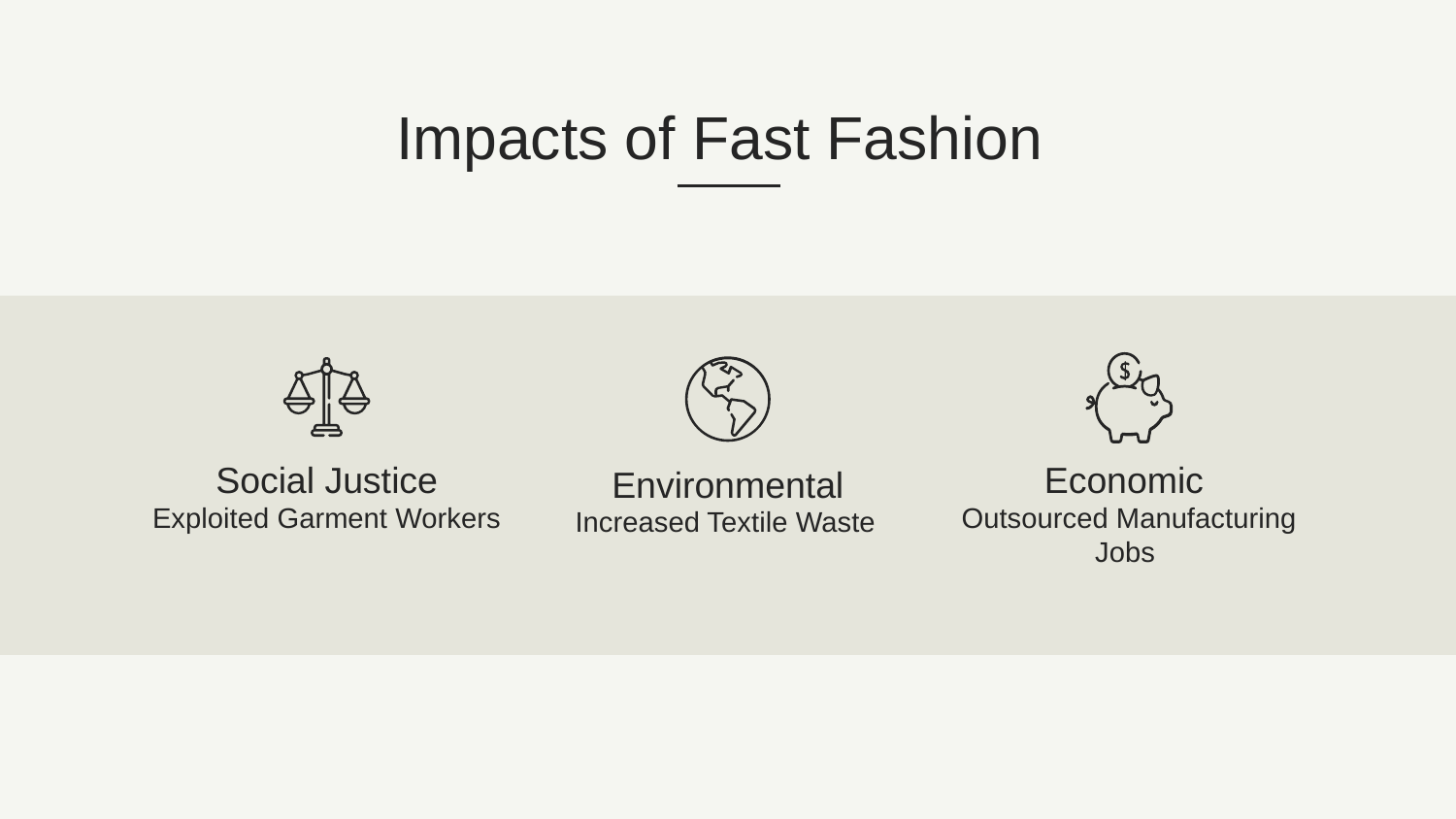

Impacts of Fast Fashion

# Social Justice
Economic
Environmental
Exploited Garment Workers
Outsourced Manufacturing Jobs

Increased Textile Waste